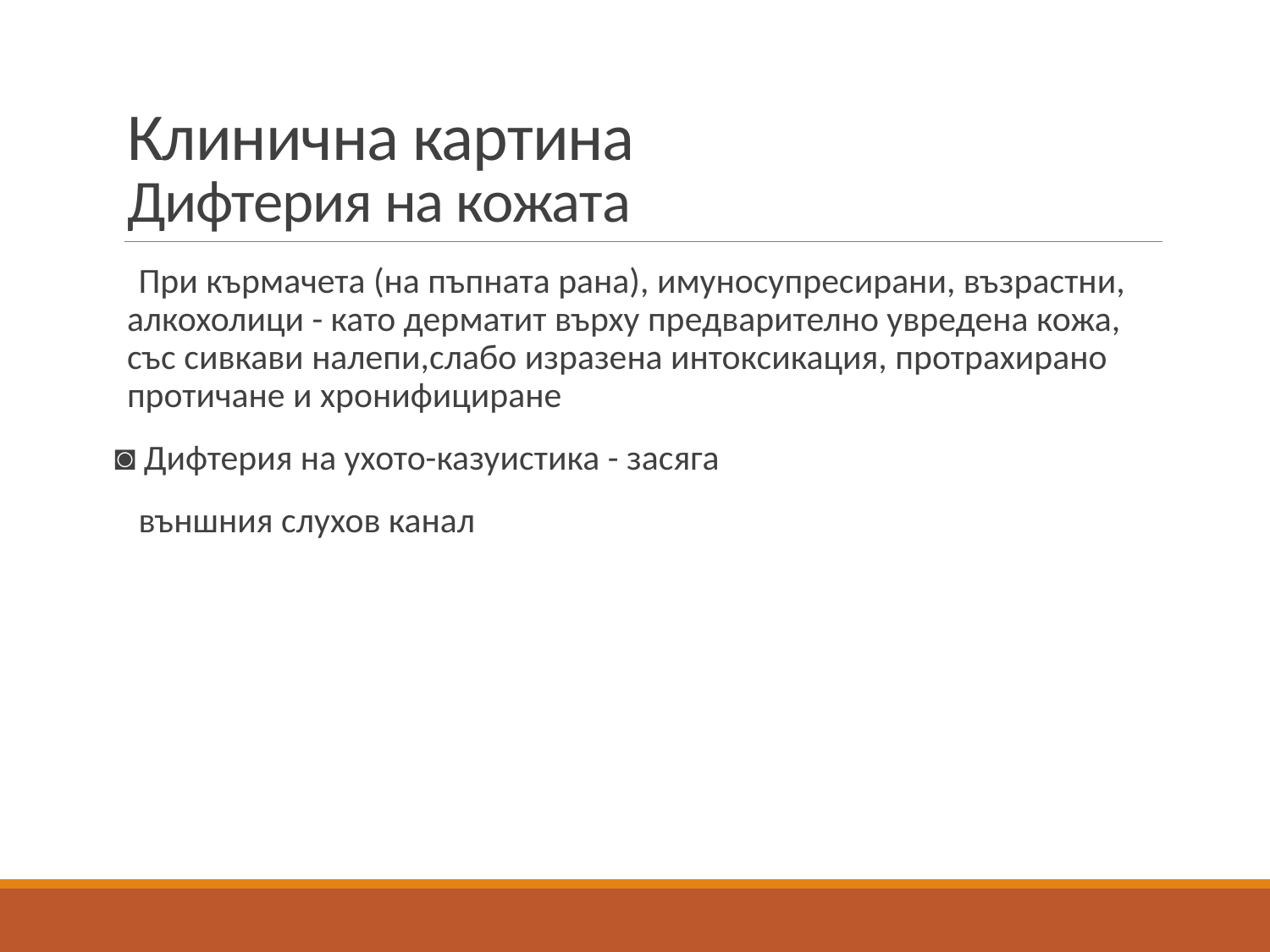

# Клинична картина Дифтерия на кожата
   При кърмачета (на пъпната рана), имуносупресирани, възрастни, алкохолици - като дерматит върху предварително увредена кожа, със сивкави налепи,слабо изразена интоксикация, протрахирано протичане и хронифициране
◙ Дифтерия на ухото-казуистика - засяга
   външния слухов канал